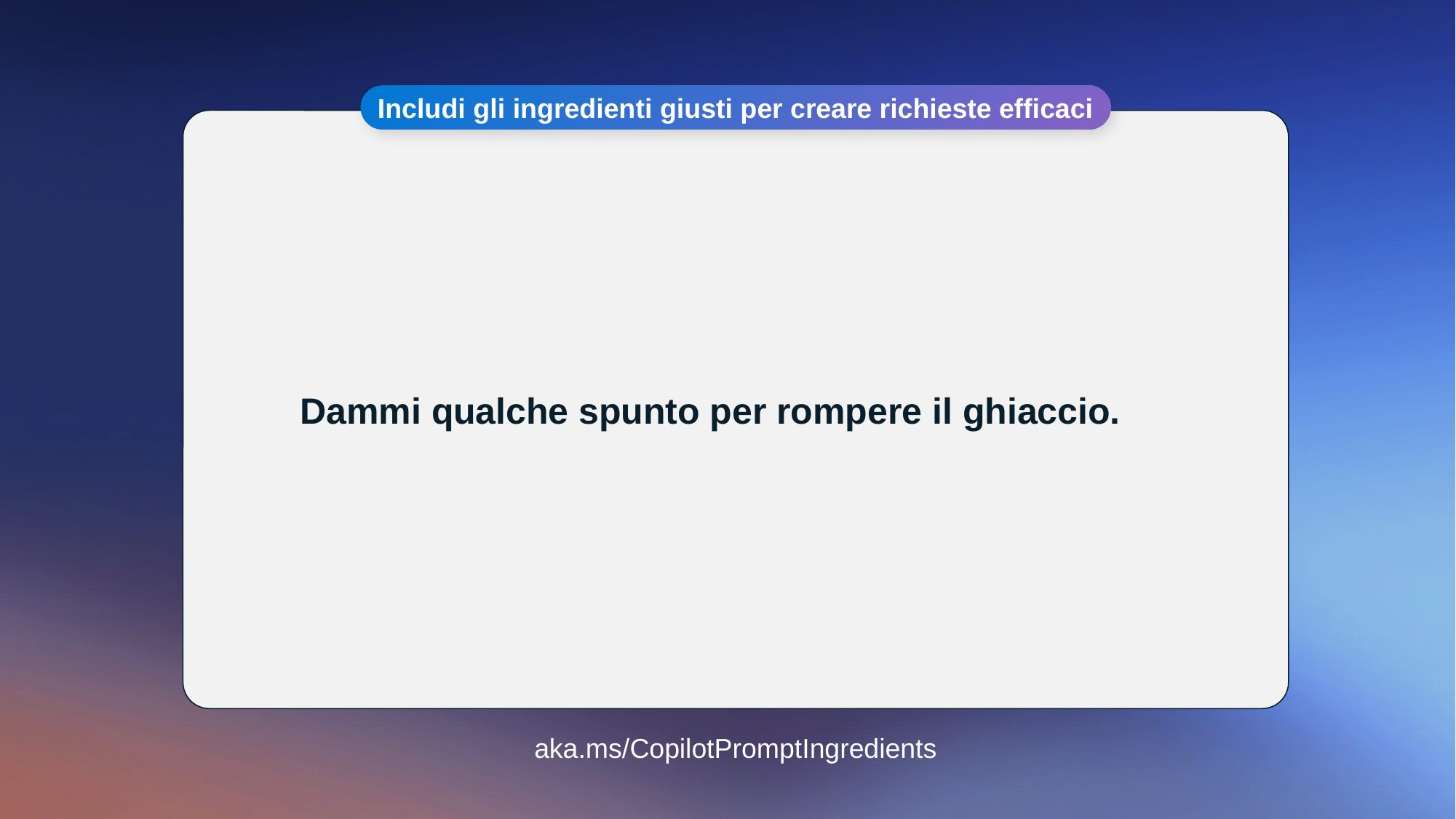

Includi gli ingredienti giusti per creare richieste efficaci

Dammi qualche spunto per rompere il ghiaccio.
aka.ms/CopilotPromptIngredients